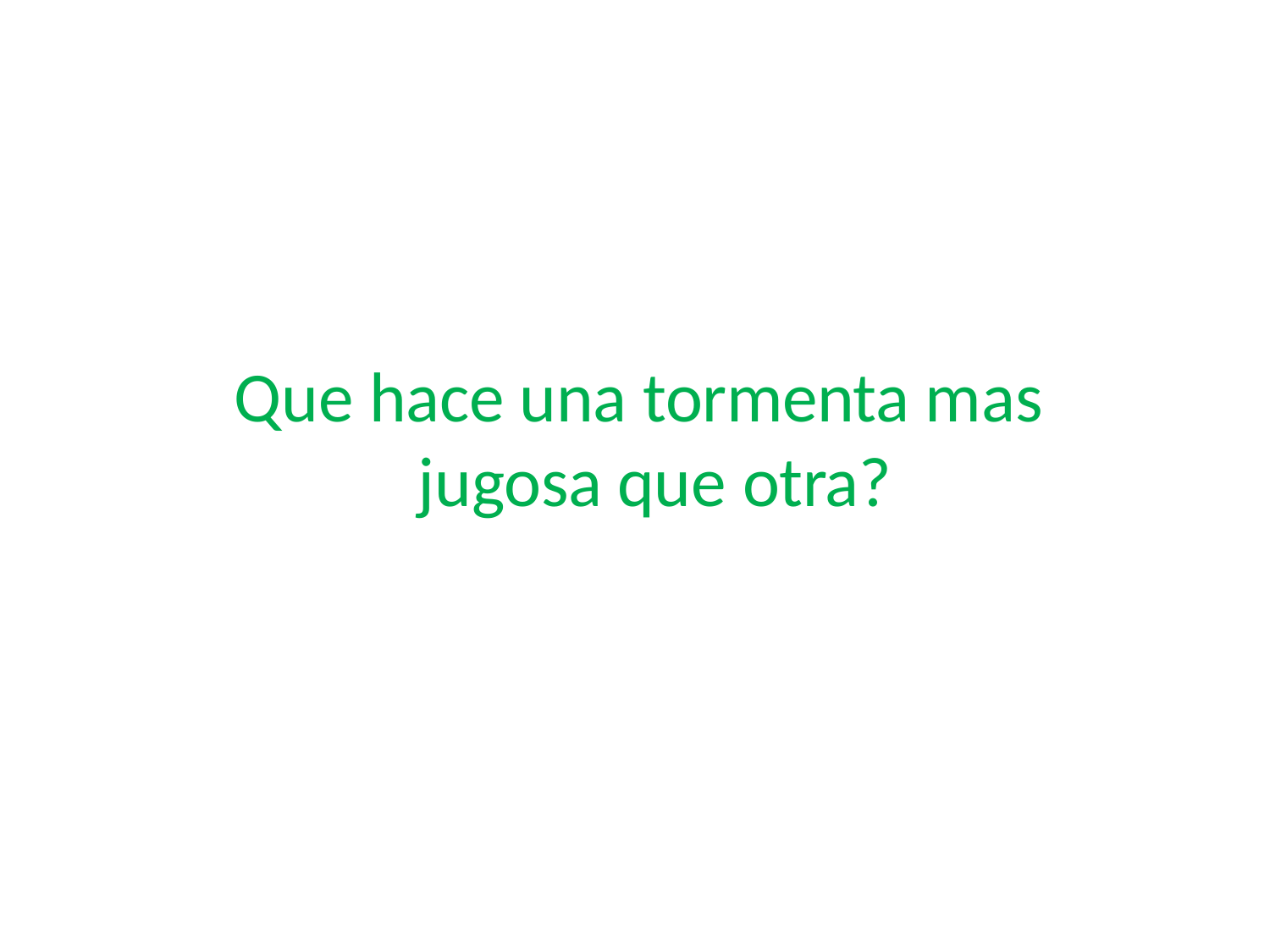

# Que hace una tormenta mas  jugosa que otra?